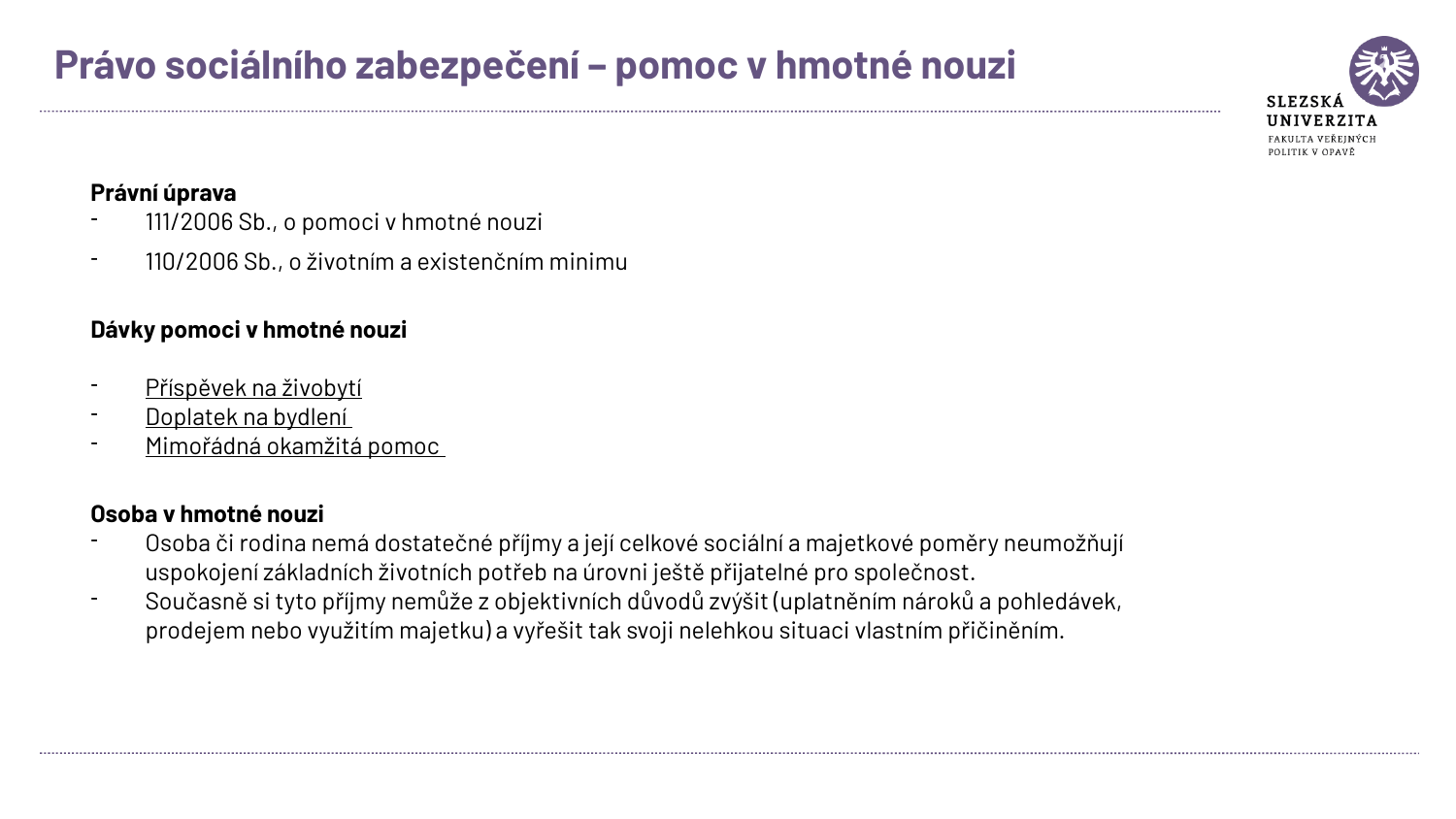

Právo sociálního zabezpečení – pomoc v hmotné nouzi

Právní úprava
111/2006 Sb., o pomoci v hmotné nouzi
110/2006 Sb., o životním a existenčním minimu

Dávky pomoci v hmotné nouzi

Příspěvek na živobytí
Doplatek na bydlení
Mimořádná okamžitá pomoc

Osoba v hmotné nouzi
Osoba či rodina nemá dostatečné příjmy a její celkové sociální a majetkové poměry neumožňují uspokojení základních životních potřeb na úrovni ještě přijatelné pro společnost.
Současně si tyto příjmy nemůže z objektivních důvodů zvýšit (uplatněním nároků a pohledávek, prodejem nebo využitím majetku) a vyřešit tak svoji nelehkou situaci vlastním přičiněním.